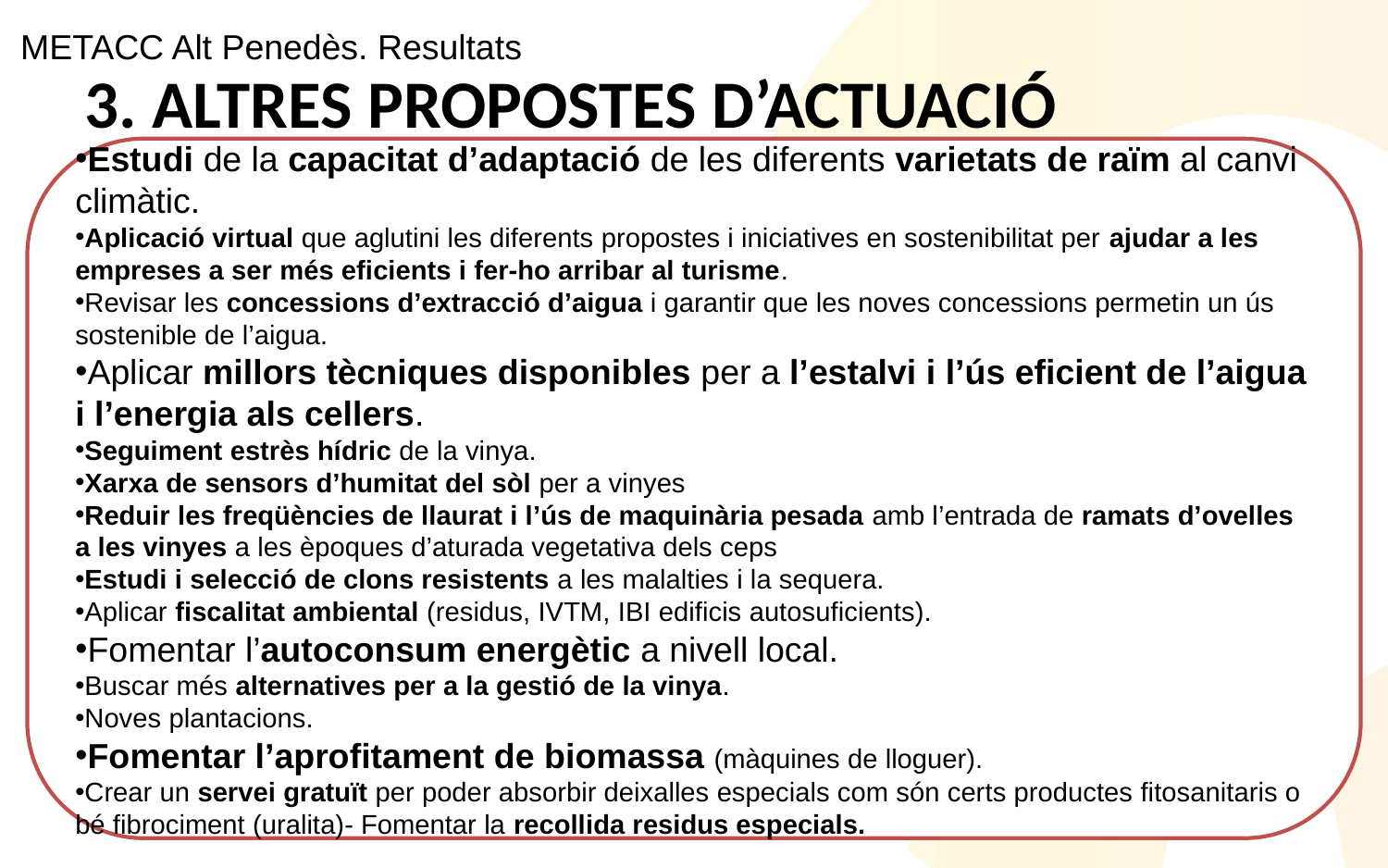

METACC Alt Penedès. Resultats
# 3. ALTRES PROPOSTES D’ACTUACIÓ
Estudi de la capacitat d’adaptació de les diferents varietats de raïm al canvi climàtic.
Aplicació virtual que aglutini les diferents propostes i iniciatives en sostenibilitat per ajudar a les empreses a ser més eficients i fer-ho arribar al turisme.
Revisar les concessions d’extracció d’aigua i garantir que les noves concessions permetin un ús sostenible de l’aigua.
Aplicar millors tècniques disponibles per a l’estalvi i l’ús eficient de l’aigua i l’energia als cellers.
Seguiment estrès hídric de la vinya.
Xarxa de sensors d’humitat del sòl per a vinyes
Reduir les freqüències de llaurat i l’ús de maquinària pesada amb l’entrada de ramats d’ovelles a les vinyes a les èpoques d’aturada vegetativa dels ceps
Estudi i selecció de clons resistents a les malalties i la sequera.
Aplicar fiscalitat ambiental (residus, IVTM, IBI edificis autosuficients).
Fomentar l’autoconsum energètic a nivell local.
Buscar més alternatives per a la gestió de la vinya.
Noves plantacions.
Fomentar l’aprofitament de biomassa (màquines de lloguer).
Crear un servei gratuït per poder absorbir deixalles especials com són certs productes fitosanitaris o bé fibrociment (uralita)- Fomentar la recollida residus especials.